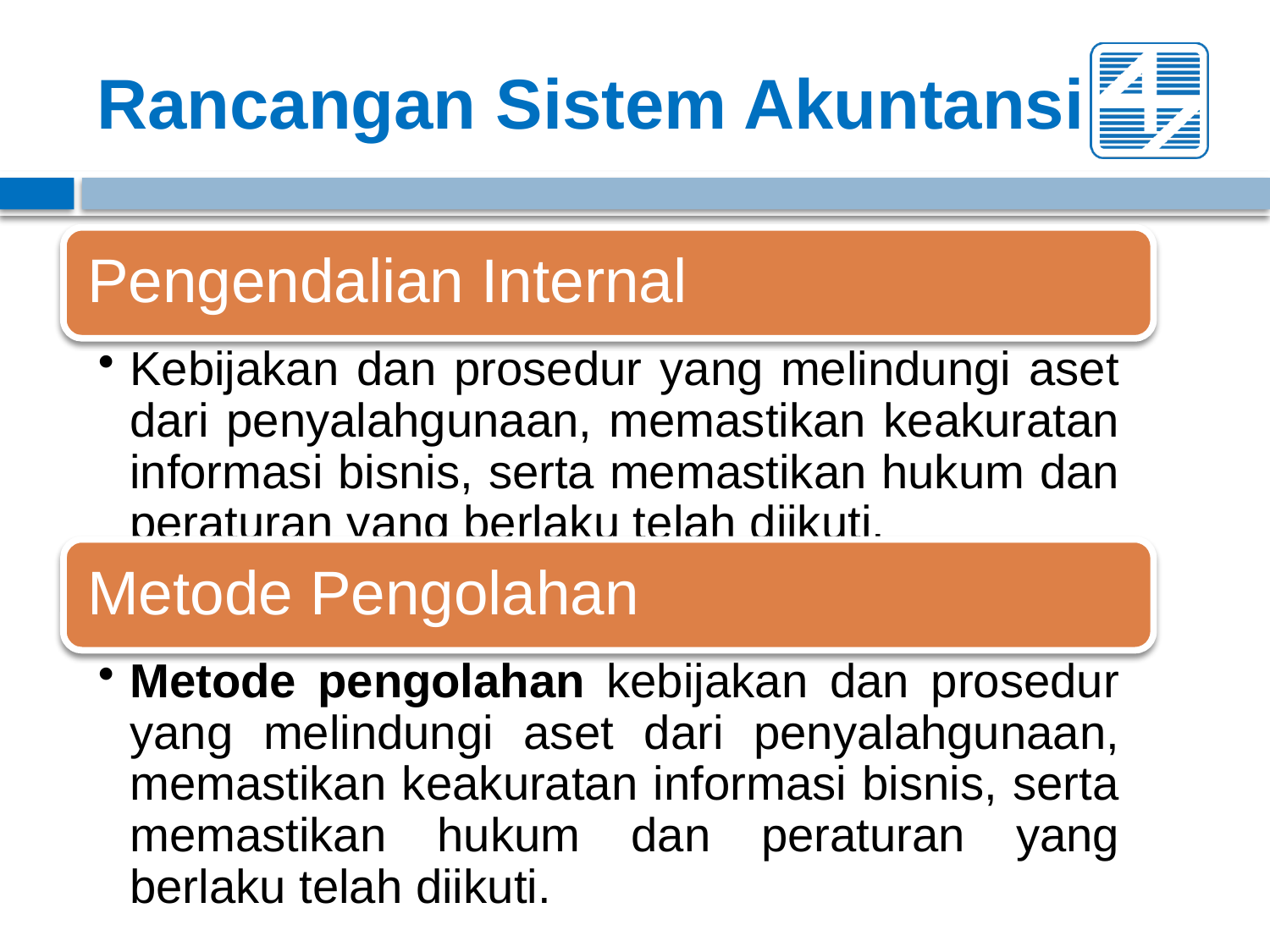

# Rancangan Sistem Akuntansi
Pengendalian Internal
Kebijakan dan prosedur yang melindungi aset dari penyalahgunaan, memastikan keakuratan informasi bisnis, serta memastikan hukum dan peraturan yang berlaku telah diikuti.
Metode Pengolahan
Metode pengolahan kebijakan dan prosedur yang melindungi aset dari penyalahgunaan, memastikan keakuratan informasi bisnis, serta memastikan hukum dan peraturan yang berlaku telah diikuti.